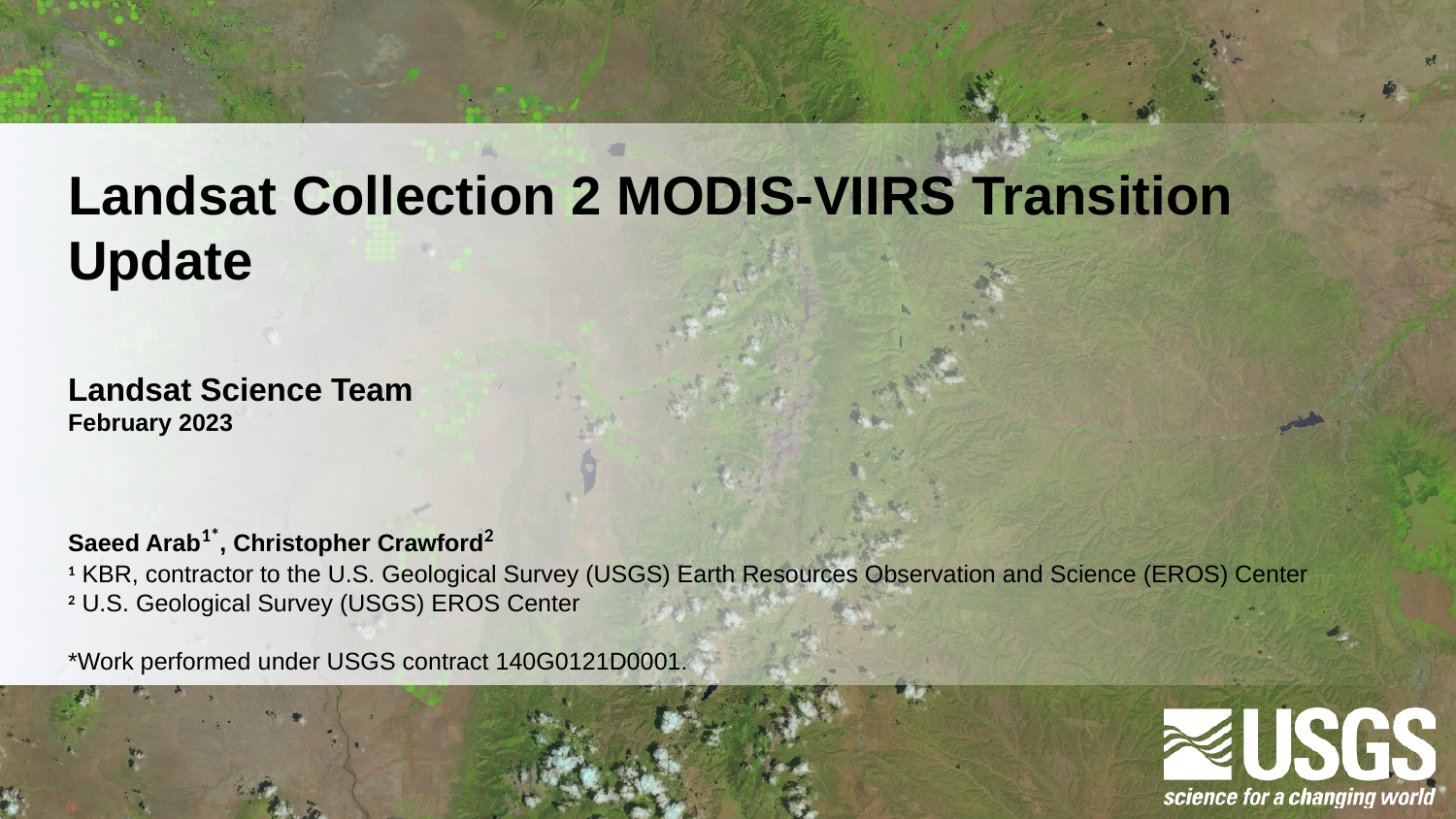

# Landsat Collection 2 MODIS-VIIRS Transition Update Landsat Science Team February 2023

Saeed Arab1*, Christopher Crawford2
1 KBR, contractor to the U.S. Geological Survey (USGS) Earth Resources Observation and Science (EROS) Center
2 U.S. Geological Survey (USGS) EROS Center

*Work performed under USGS contract 140G0121D0001.